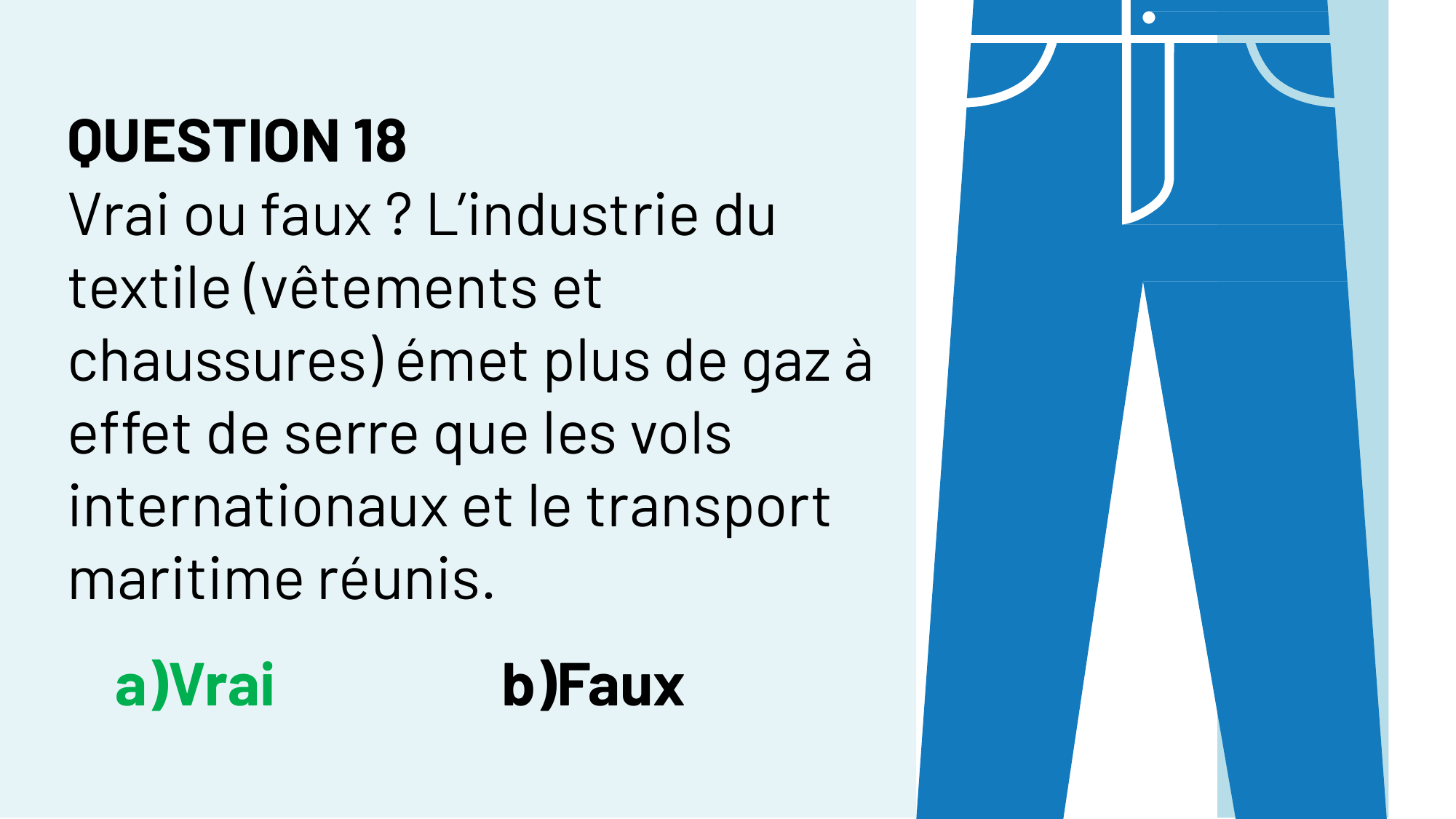

QUESTION 18
Vrai ou faux ? L’industrie du textile (vêtements et chaussures) émet plus de gaz à effet de serre que les vols internationaux et le transport maritime réunis.
Vrai
Faux